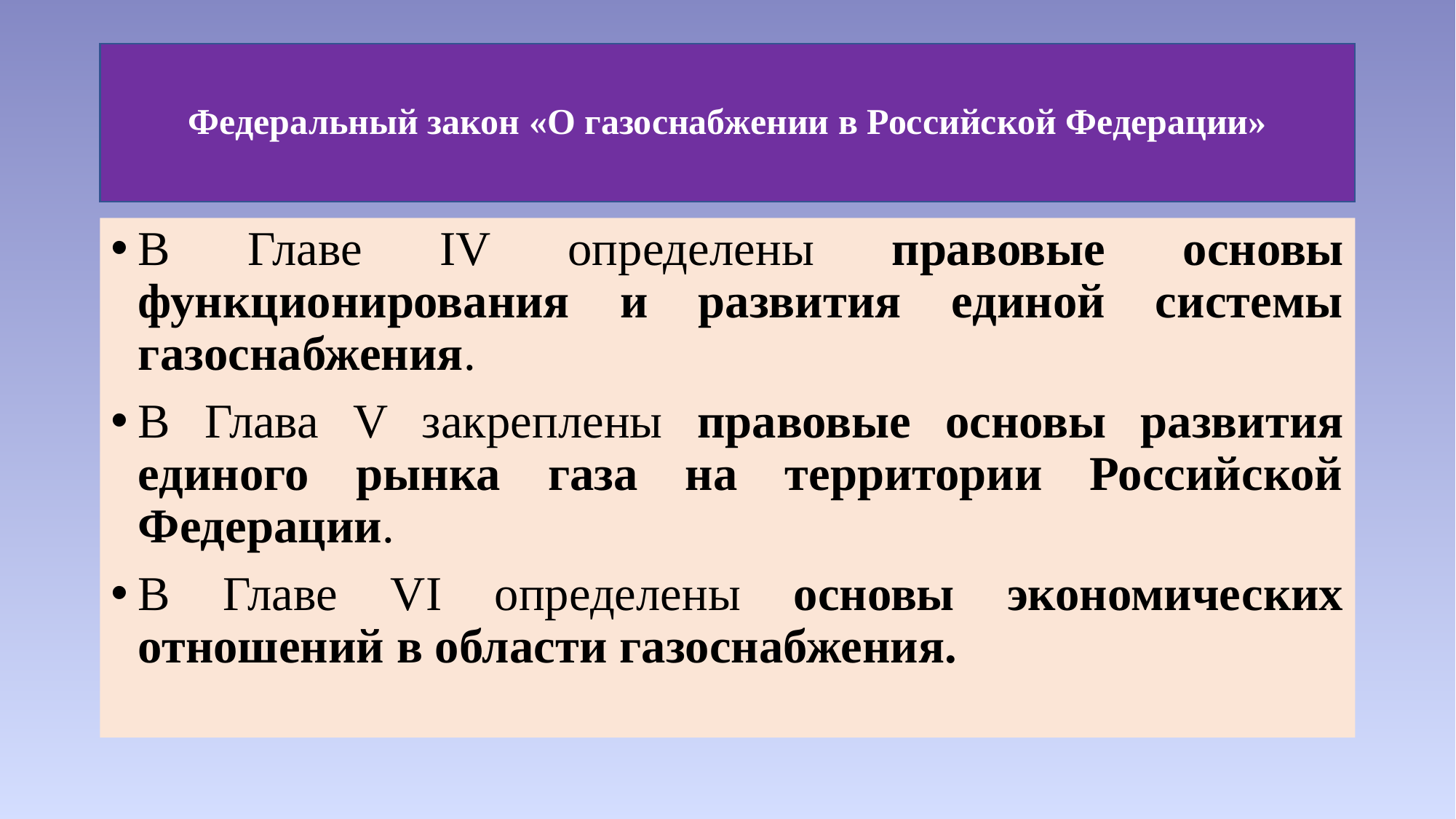

# Федеральный закон «О газоснабжении в Российской Федерации»
В Главе IV определены правовые основы функционирования и развития единой системы газоснабжения.
В Глава V закреплены правовые основы развития единого рынка газа на территории Российской Федерации.
В Главе VI определены основы экономических отношений в области газоснабжения.